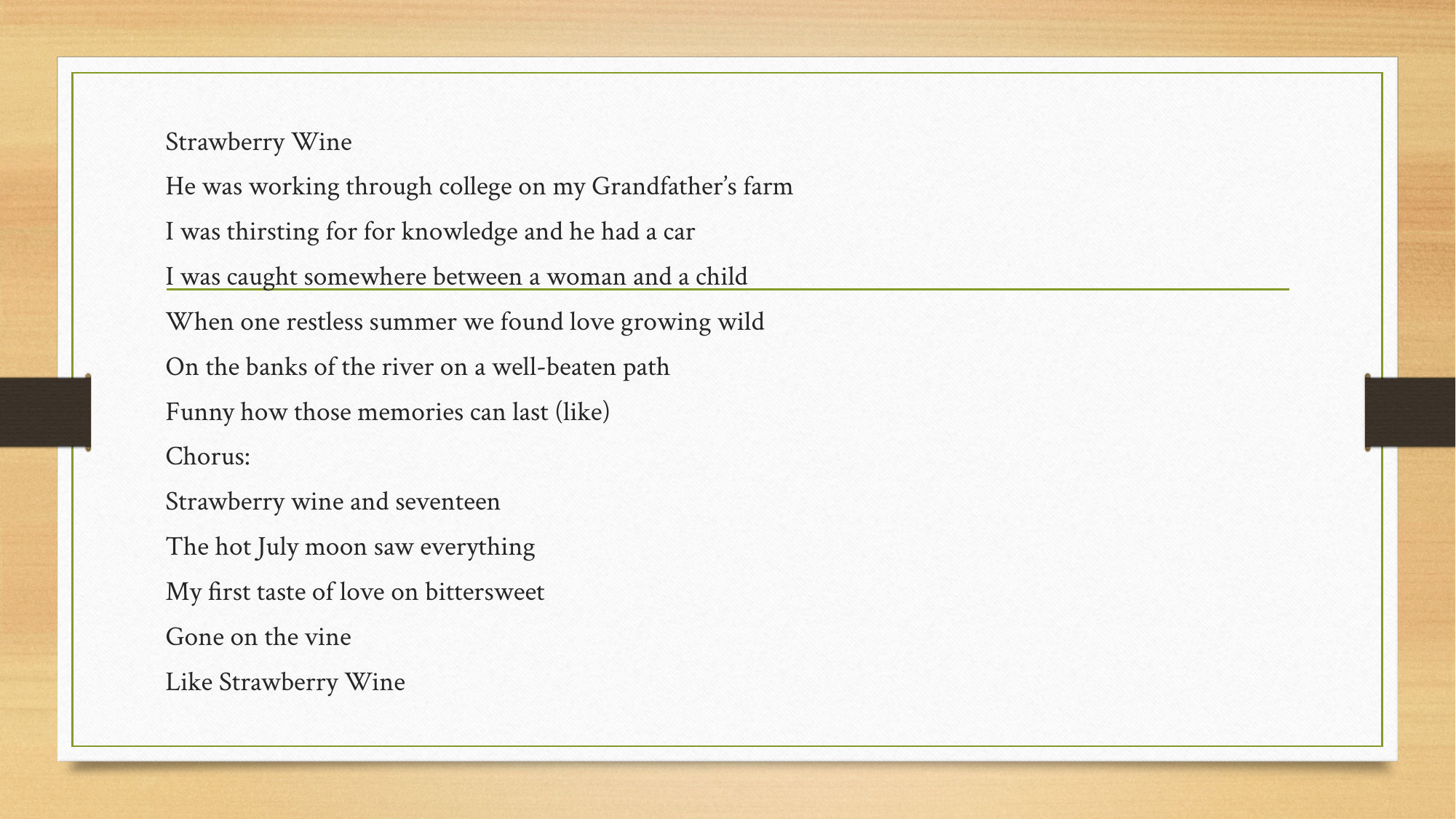

Strawberry Wine
He was working through college on my Grandfather’s farm
I was thirsting for for knowledge and he had a car
I was caught somewhere between a woman and a child
When one restless summer we found love growing wild
On the banks of the river on a well-beaten path
Funny how those memories can last (like)
Chorus:
Strawberry wine and seventeen
The hot July moon saw everything
My first taste of love on bittersweet
Gone on the vine
Like Strawberry Wine
#